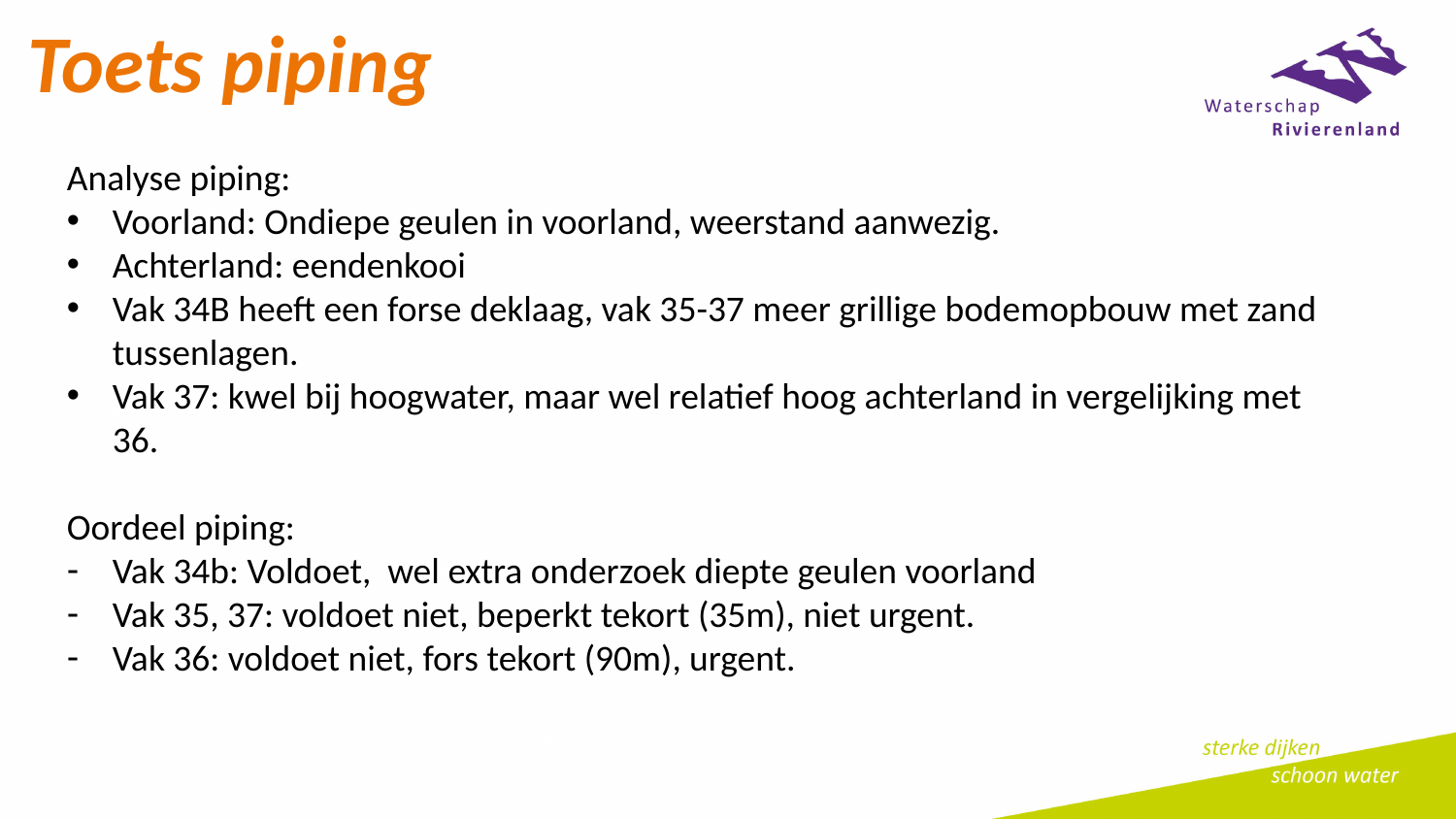

# Toets piping
Analyse piping:
Voorland: Ondiepe geulen in voorland, weerstand aanwezig.
Achterland: eendenkooi
Vak 34B heeft een forse deklaag, vak 35-37 meer grillige bodemopbouw met zand tussenlagen.
Vak 37: kwel bij hoogwater, maar wel relatief hoog achterland in vergelijking met 36.

Oordeel piping:
Vak 34b: Voldoet,  wel extra onderzoek diepte geulen voorland
Vak 35, 37: voldoet niet, beperkt tekort (35m), niet urgent.
Vak 36: voldoet niet, fors tekort (90m), urgent.